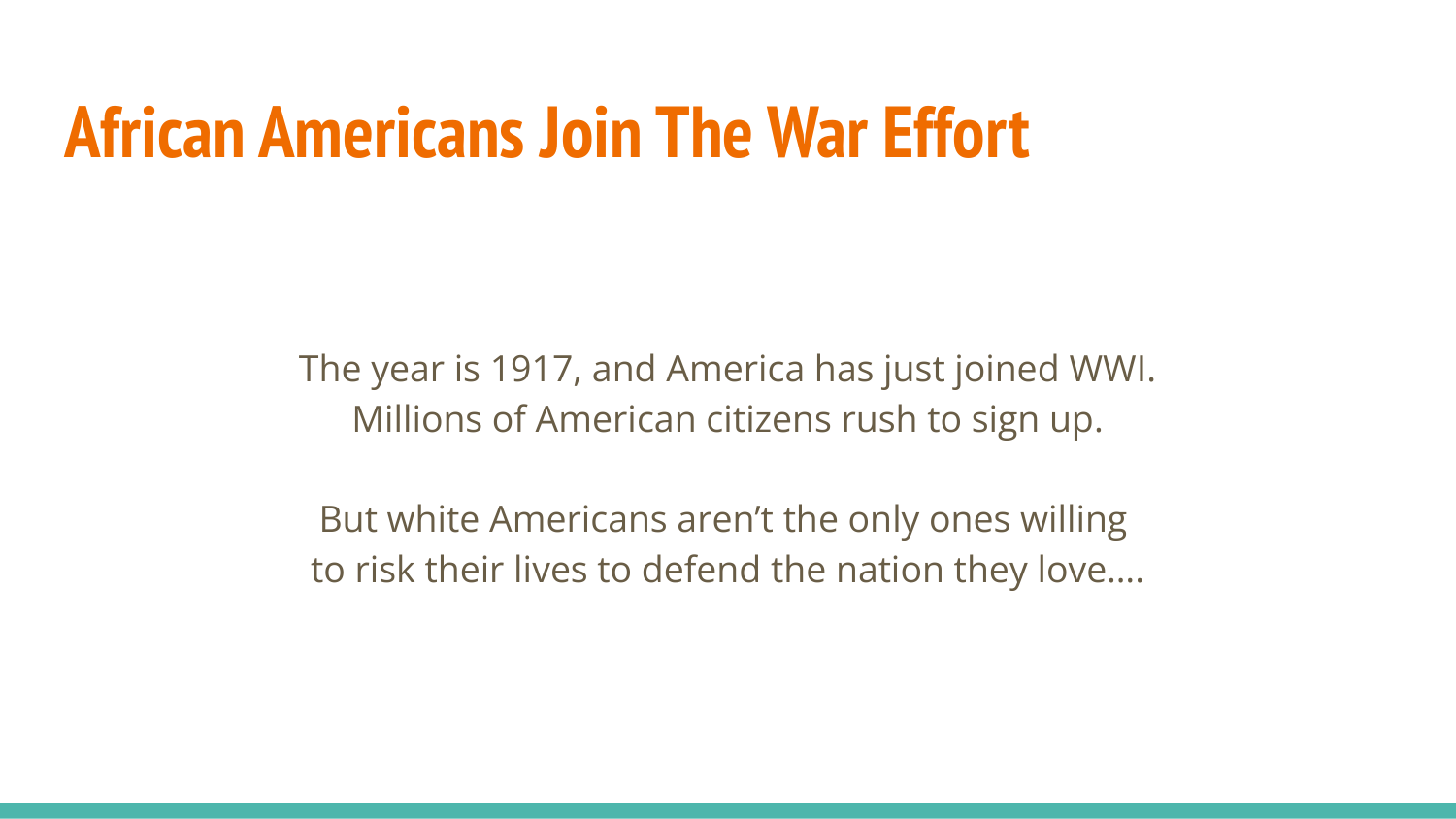

# African Americans Join The War Effort
The year is 1917, and America has just joined WWI.
Millions of American citizens rush to sign up.
But white Americans aren’t the only ones willing
to risk their lives to defend the nation they love….